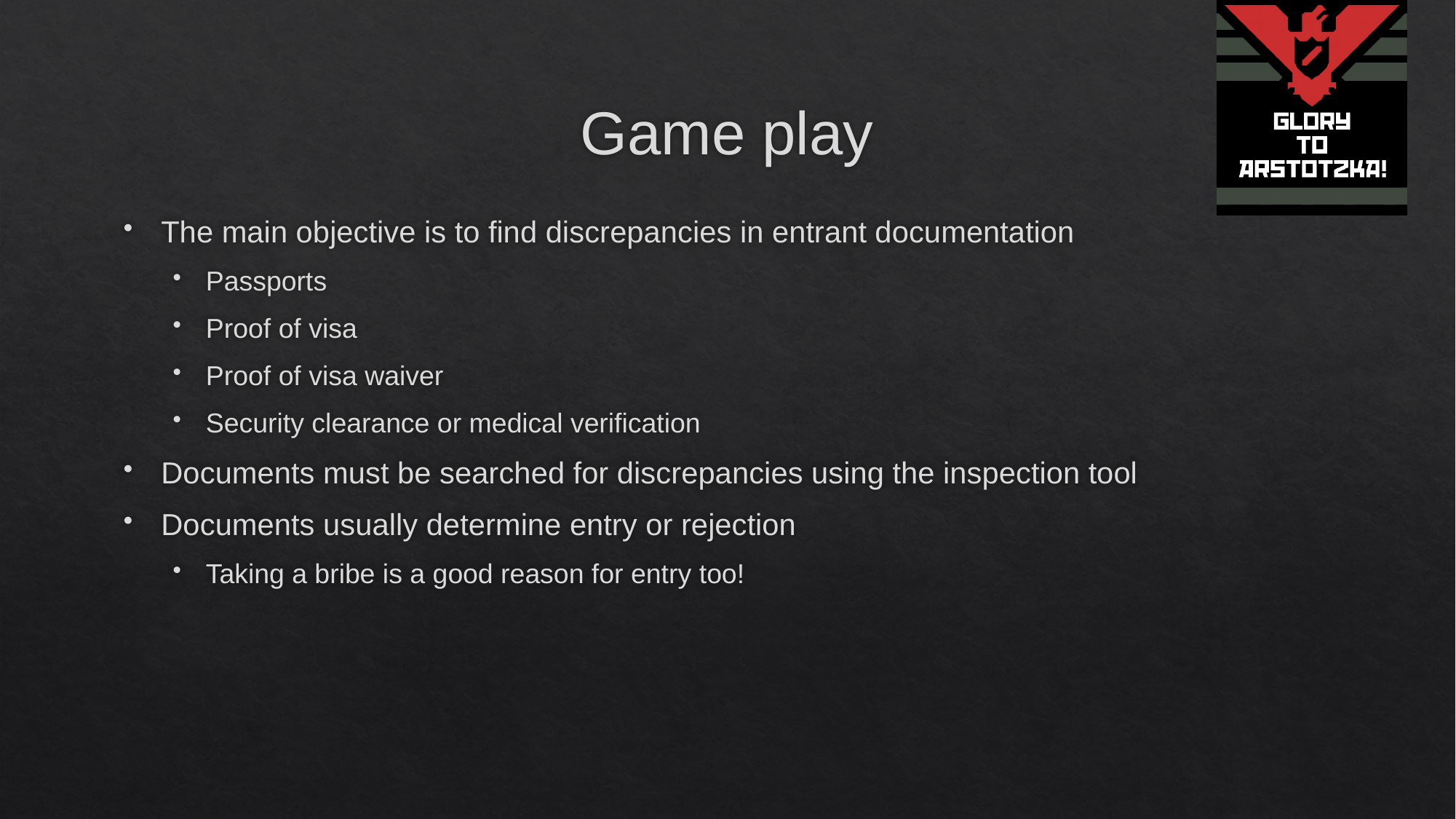

# Game play
The main objective is to find discrepancies in entrant documentation
Passports
Proof of visa
Proof of visa waiver
Security clearance or medical verification
Documents must be searched for discrepancies using the inspection tool
Documents usually determine entry or rejection
Taking a bribe is a good reason for entry too!